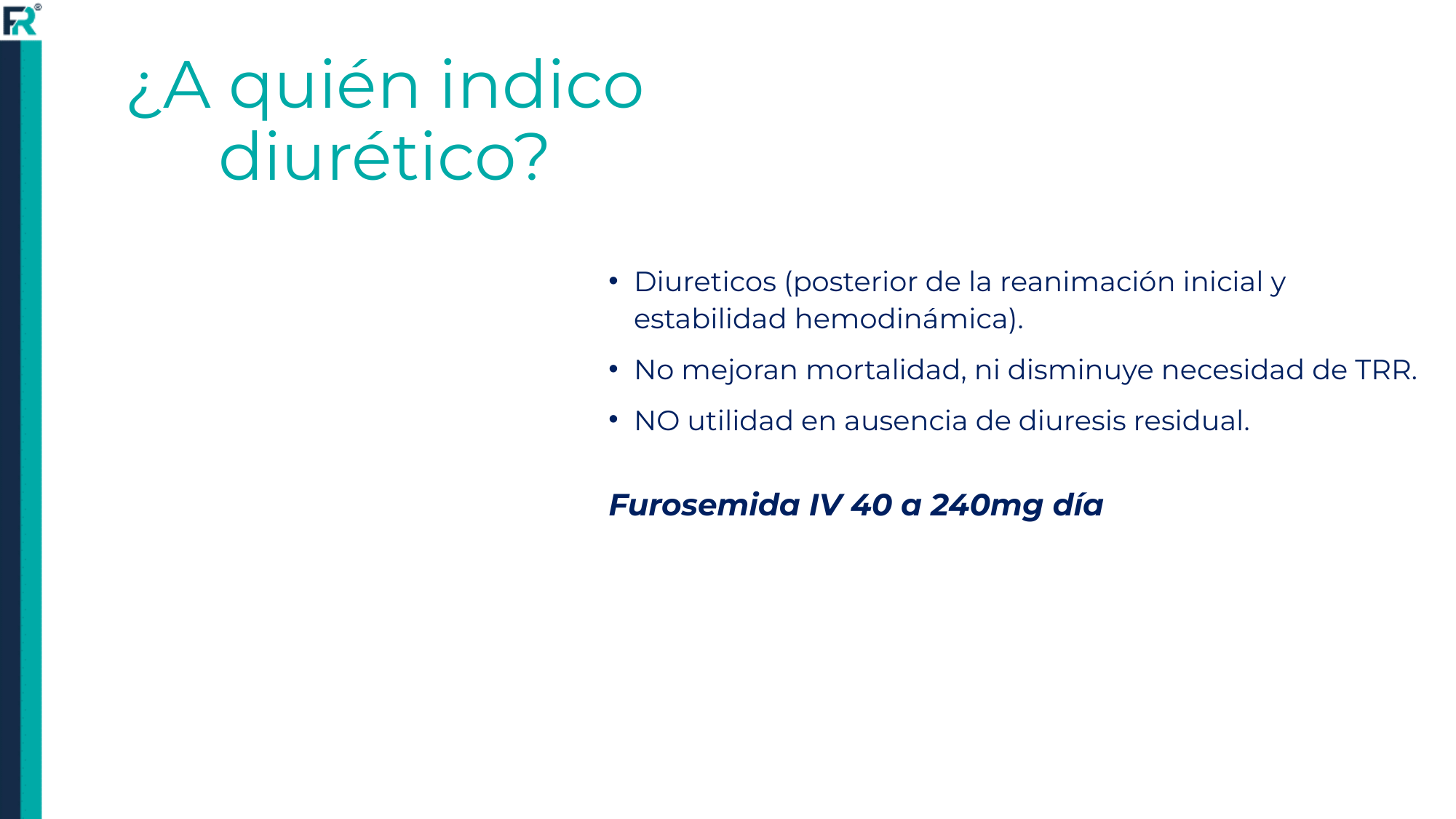

# ¿A quién indico diurético?
Diureticos (posterior de la reanimación inicial y estabilidad hemodinámica).
No mejoran mortalidad, ni disminuye necesidad de TRR.
NO utilidad en ausencia de diuresis residual.

Furosemida IV 40 a 240mg día